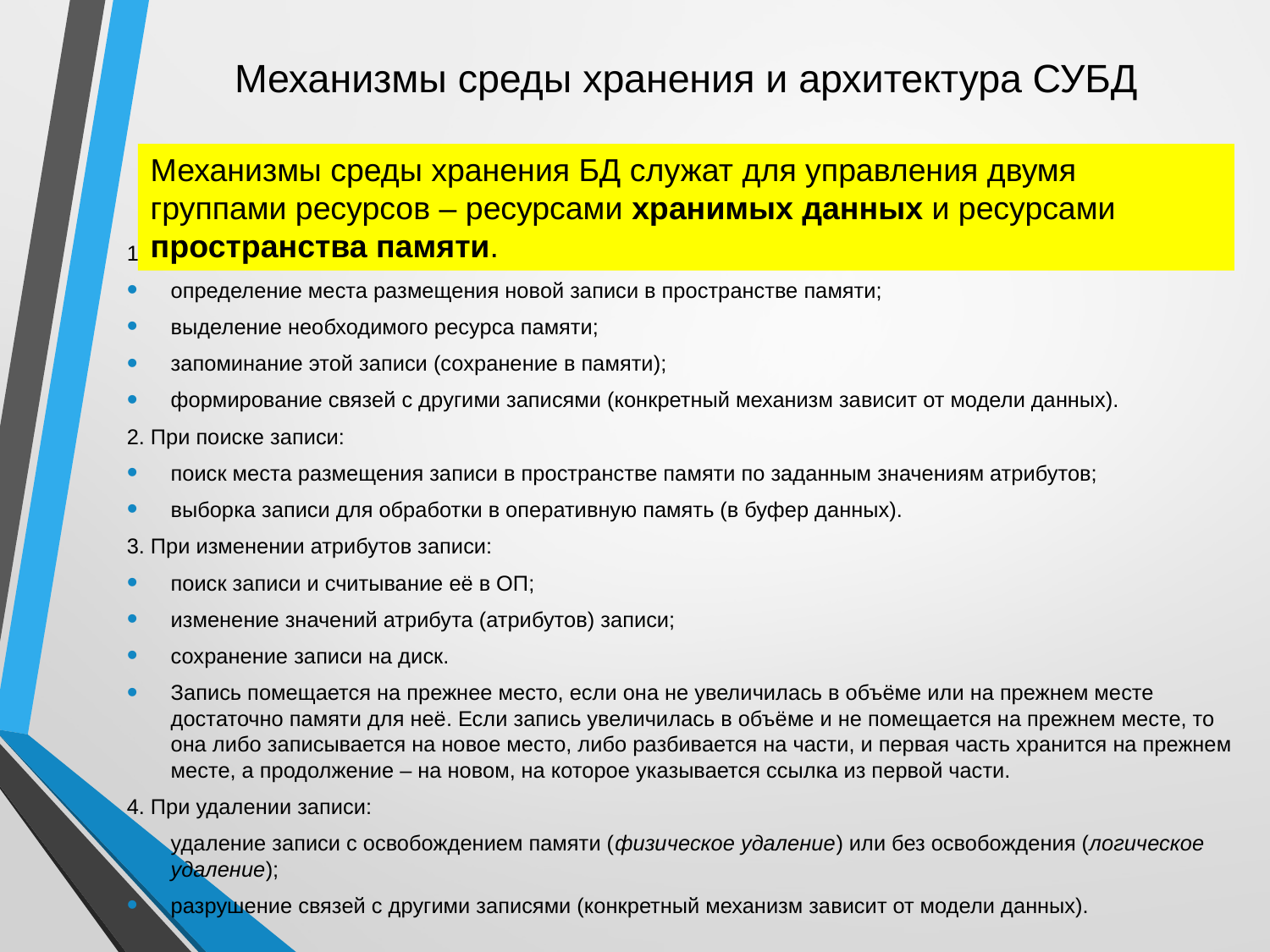

# Механизмы среды хранения и архитектура СУБД
Механизмы среды хранения БД служат для управления двумя группами ресурсов – ресурсами хранимых данных и ресурсами пространства памяти.
1. При запоминании новой записи:
определение места размещения новой записи в пространстве памяти;
выделение необходимого ресурса памяти;
запоминание этой записи (сохранение в памяти);
формирование связей с другими записями (конкретный механизм зависит от модели данных).
2. При поиске записи:
поиск места размещения записи в пространстве памяти по заданным значениям атрибутов;
выборка записи для обработки в оперативную память (в буфер данных).
3. При изменении атрибутов записи:
поиск записи и считывание её в ОП;
изменение значений атрибута (атрибутов) записи;
сохранение записи на диск.
Запись помещается на прежнее место, если она не увеличилась в объёме или на прежнем месте достаточно памяти для неё. Если запись увеличилась в объёме и не помещается на прежнем месте, то она либо записывается на новое место, либо разбивается на части, и первая часть хранится на прежнем месте, а продолжение – на новом, на которое указывается ссылка из первой части.
4. При удалении записи:
удаление записи с освобождением памяти (физическое удаление) или без освобождения (логическое удаление);
разрушение связей с другими записями (конкретный механизм зависит от модели данных).